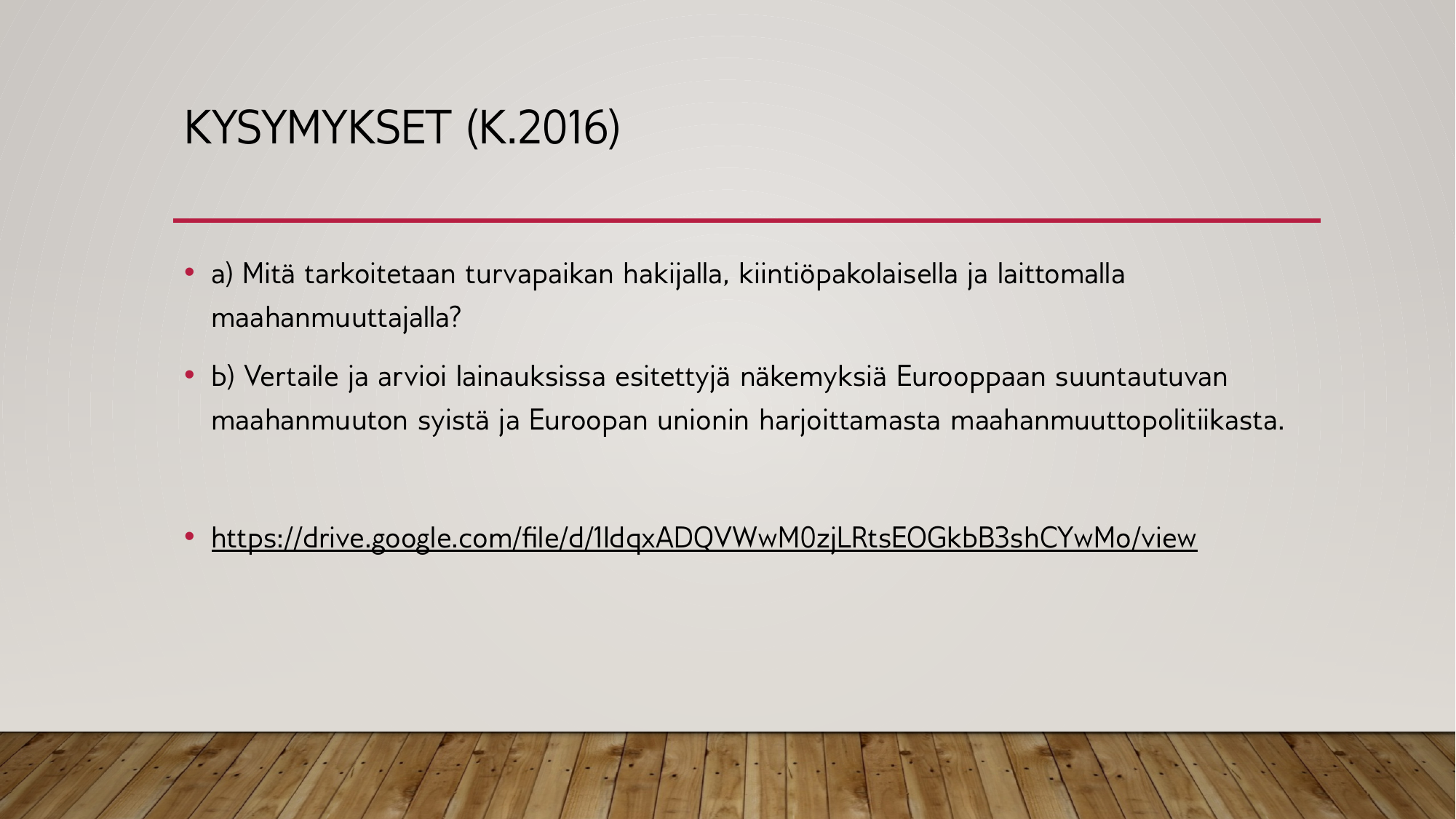

# Kysymykset (k.2016)
a) Mitä tarkoitetaan turvapaikan hakijalla, kiintiöpakolaisella ja laittomalla maahanmuuttajalla?
b) Vertaile ja arvioi lainauksissa esitettyjä näkemyksiä Eurooppaan suuntautuvan maahanmuuton syistä ja Euroopan unionin harjoittamasta maahanmuuttopolitiikasta.

https://drive.google.com/file/d/1IdqxADQVWwM0zjLRtsEOGkbB3shCYwMo/view